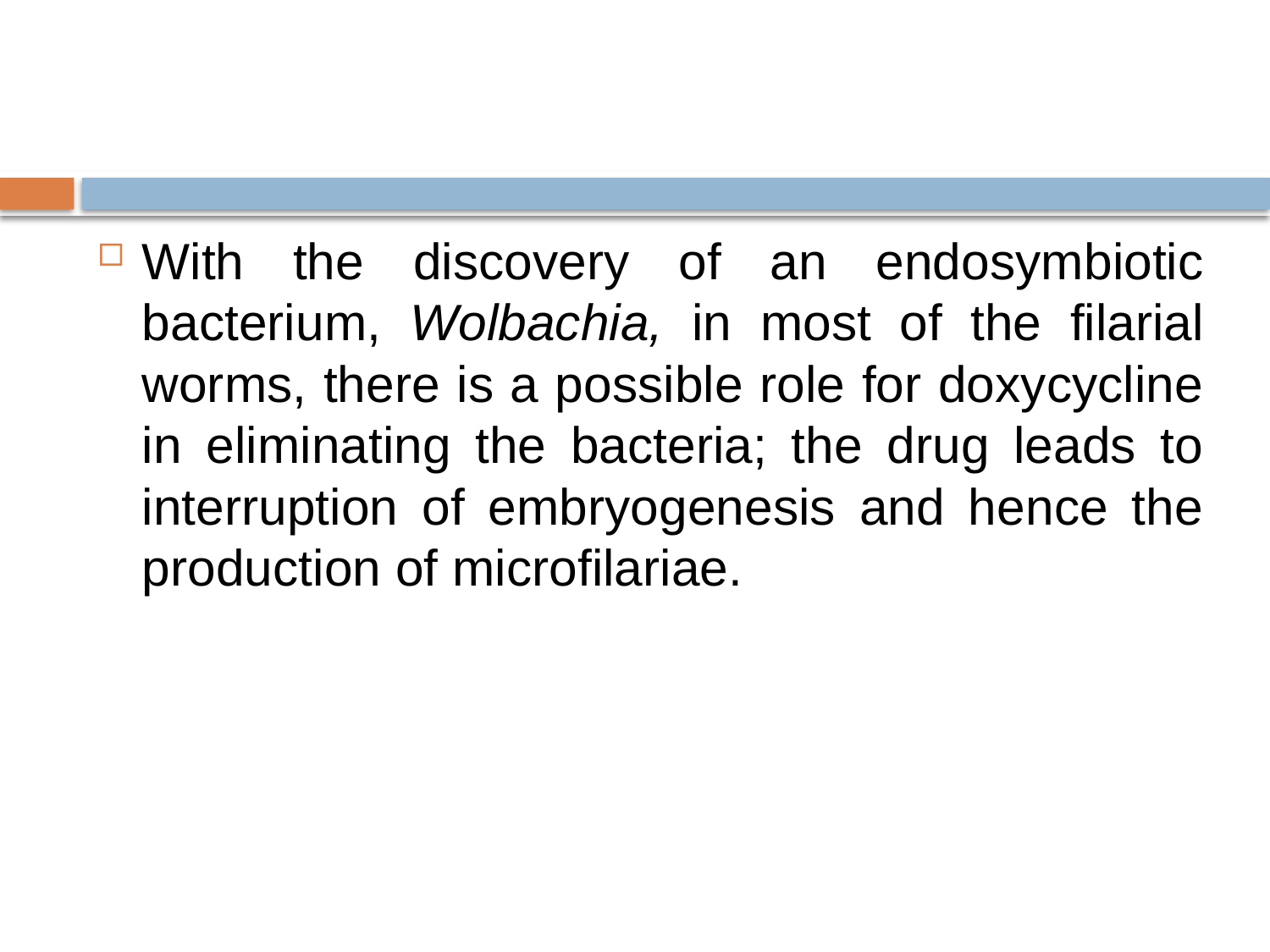

#
With the discovery of an endosymbiotic bacterium, Wolbachia, in most of the filarial worms, there is a possible role for doxycycline in eliminating the bacteria; the drug leads to interruption of embryogenesis and hence the production of microfilariae.